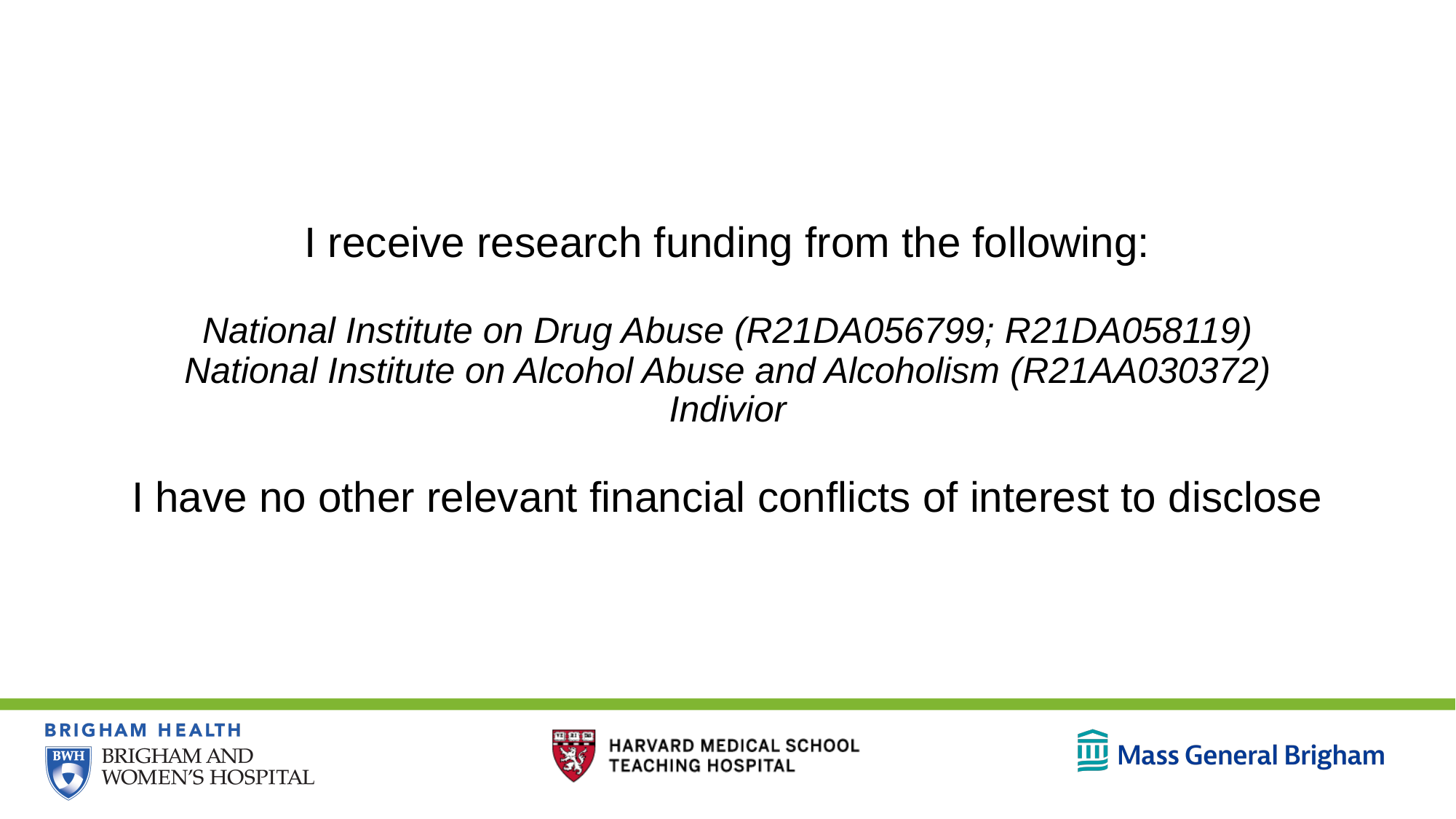

# I receive research funding from the following: National Institute on Drug Abuse (R21DA056799; R21DA058119) National Institute on Alcohol Abuse and Alcoholism (R21AA030372) Indivior I have no other relevant financial conflicts of interest to disclose